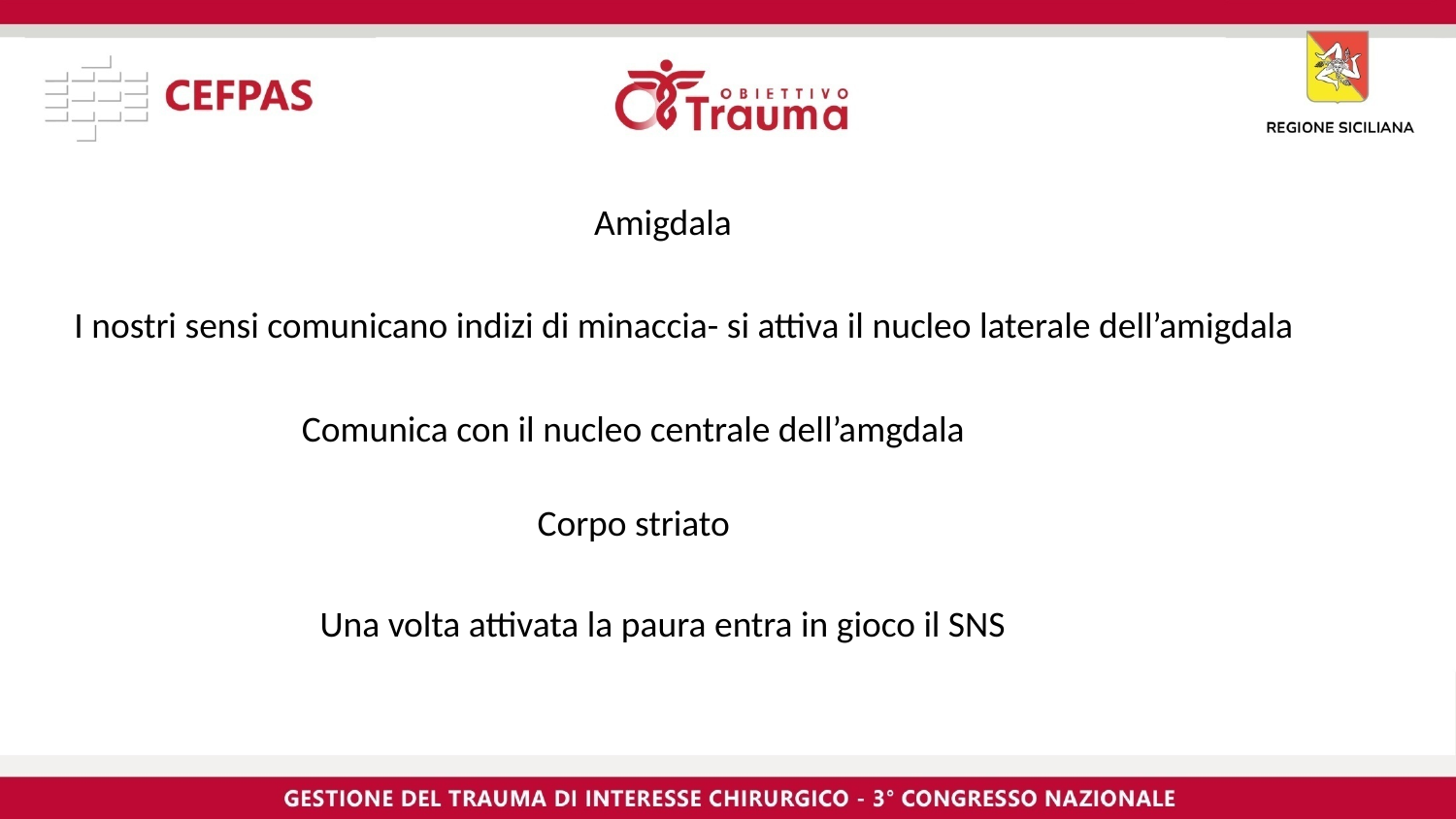

Amigdala
I nostri sensi comunicano indizi di minaccia- si attiva il nucleo laterale dell’amigdala
Comunica con il nucleo centrale dell’amgdala
Corpo striato
Una volta attivata la paura entra in gioco il SNS